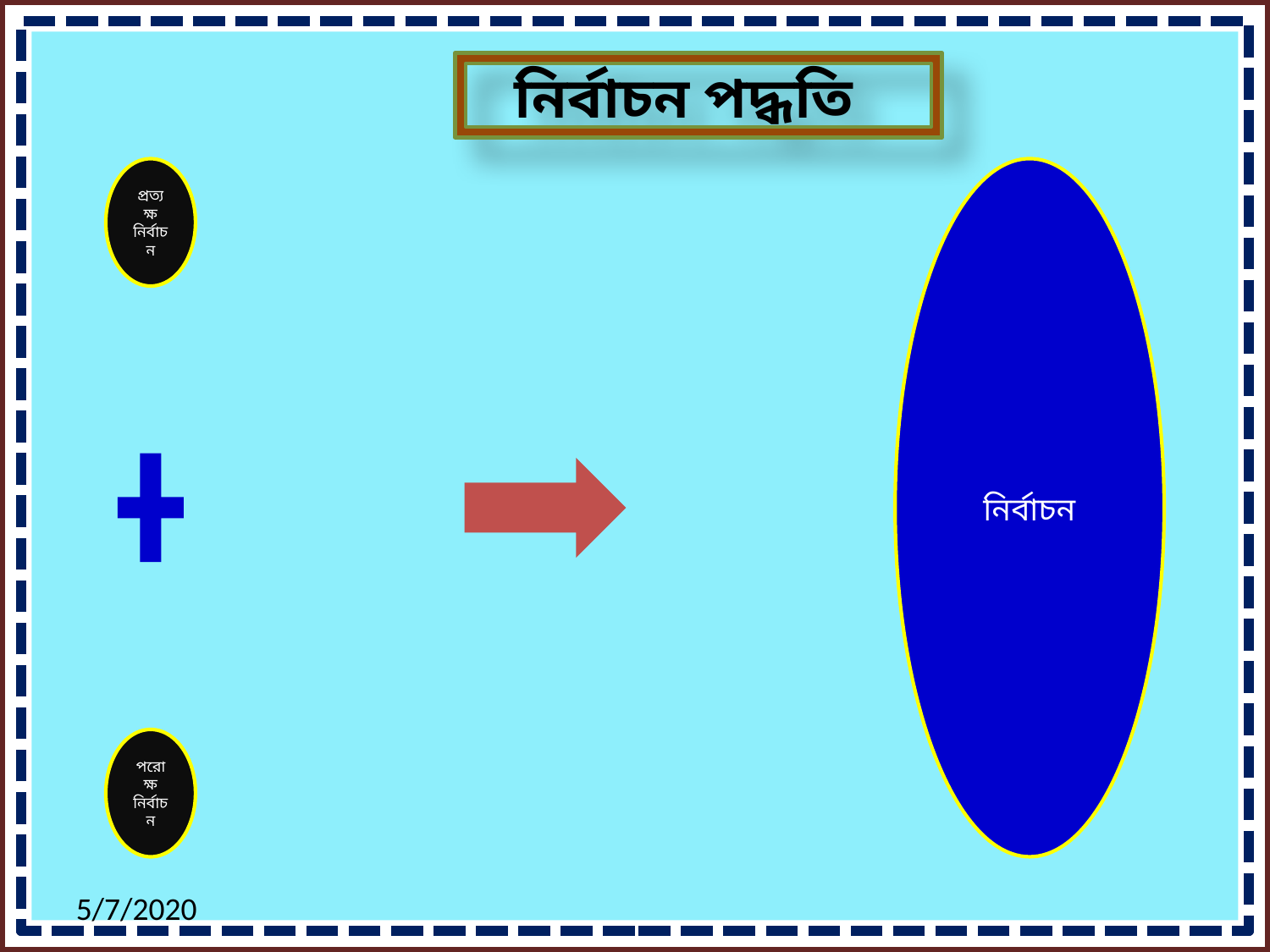

নির্বাচন পদ্ধতি
প্রত্যক্ষ নির্বাচন
পরোক্ষ নির্বাচন
নির্বাচন
5/7/2020
13